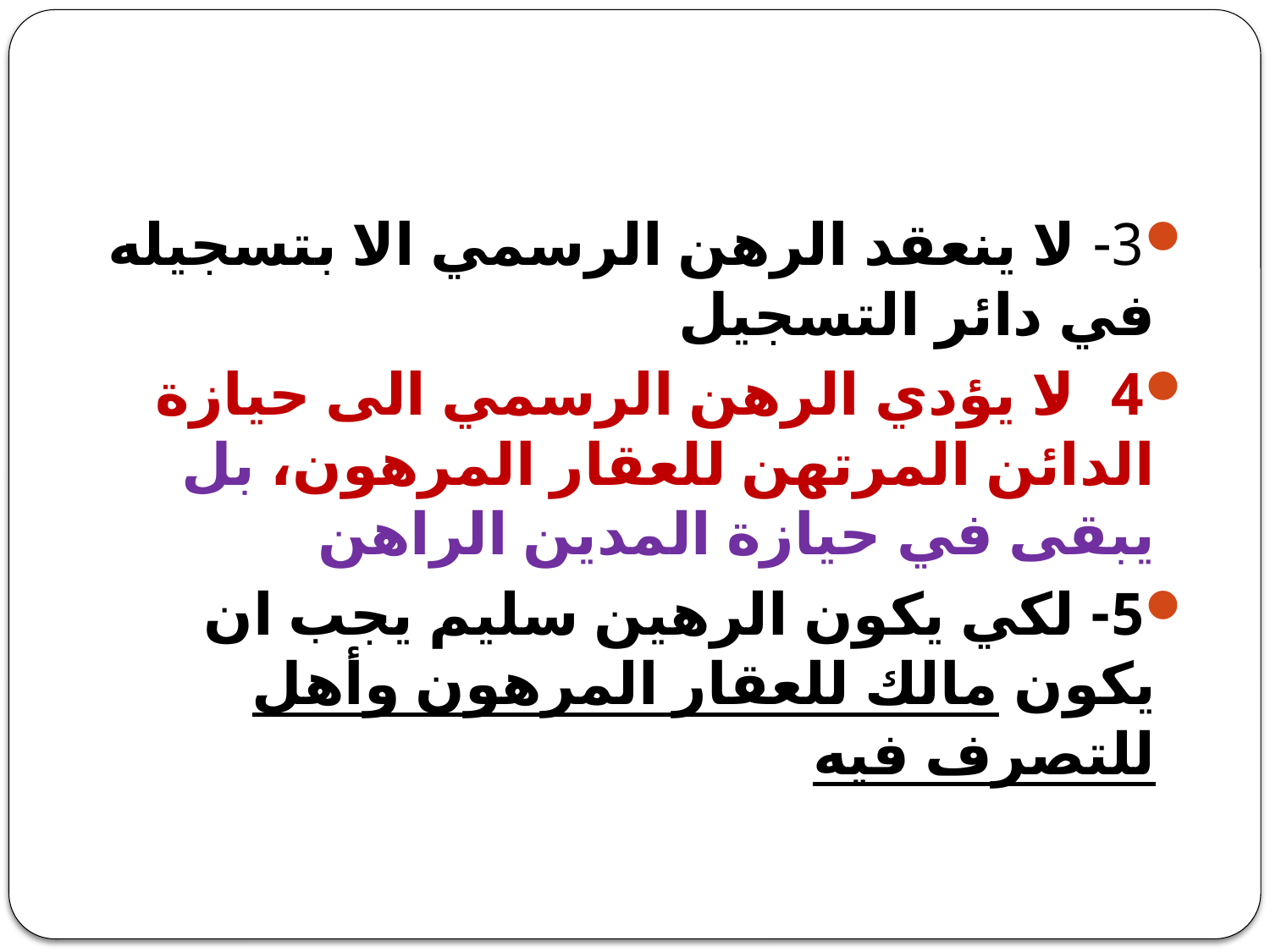

#
3- لا ينعقد الرهن الرسمي الا بتسجيله في دائر التسجيل
4- لا يؤدي الرهن الرسمي الى حيازة الدائن المرتهن للعقار المرهون، بل يبقى في حيازة المدين الراهن
5- لكي يكون الرهين سليم يجب ان يكون مالك للعقار المرهون وأهل للتصرف فيه